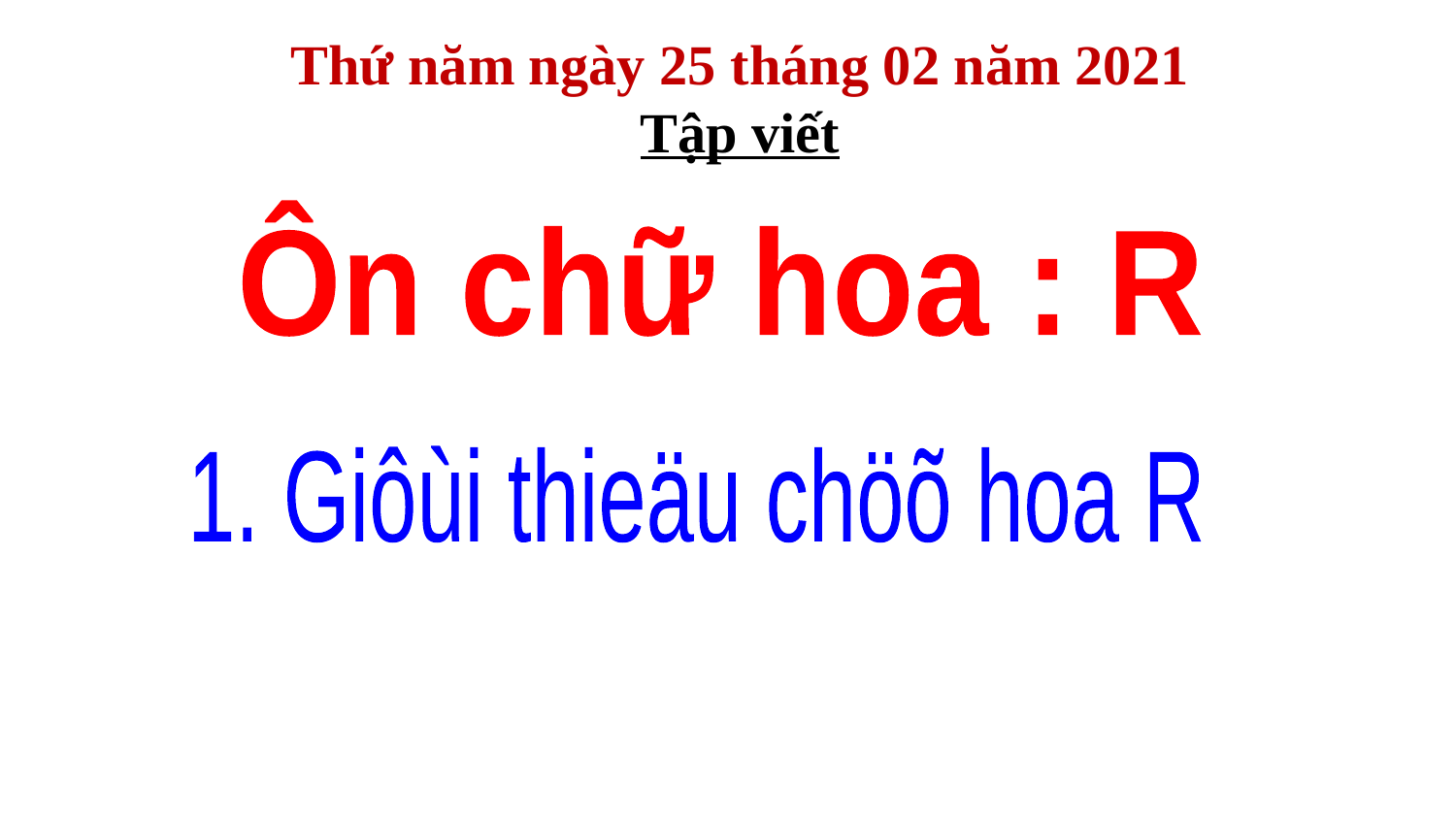

Thứ năm ngày 25 tháng 02 năm 2021
Tập viết
Ôn chữ hoa : R
1. Giôùi thieäu chöõ hoa R